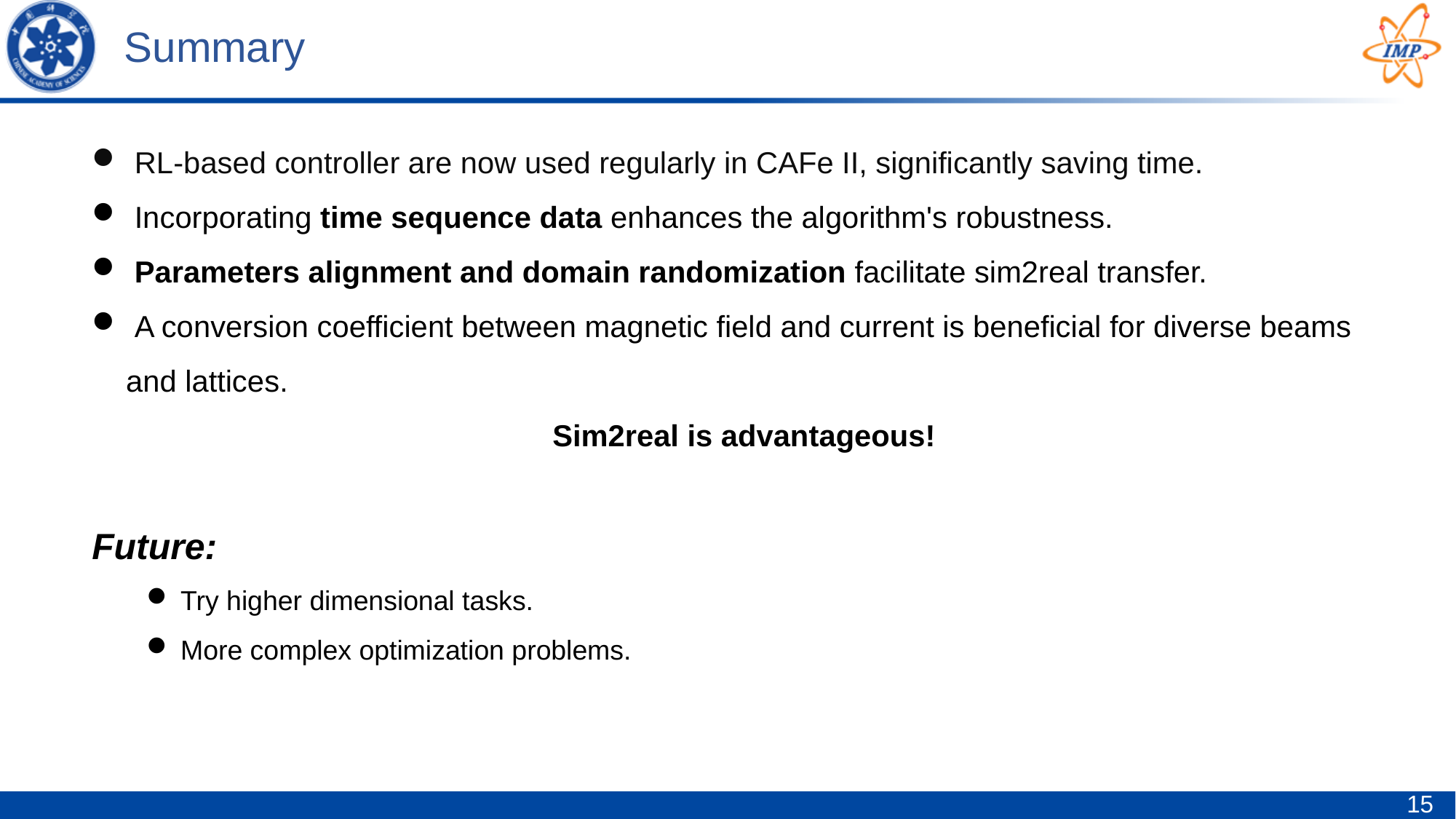

Summary
 RL-based controller are now used regularly in CAFe II, significantly saving time.
 Incorporating time sequence data enhances the algorithm's robustness.
 Parameters alignment and domain randomization facilitate sim2real transfer.
 A conversion coefficient between magnetic field and current is beneficial for diverse beams and lattices.
Sim2real is advantageous!

Future:
Try higher dimensional tasks.
More complex optimization problems.

15